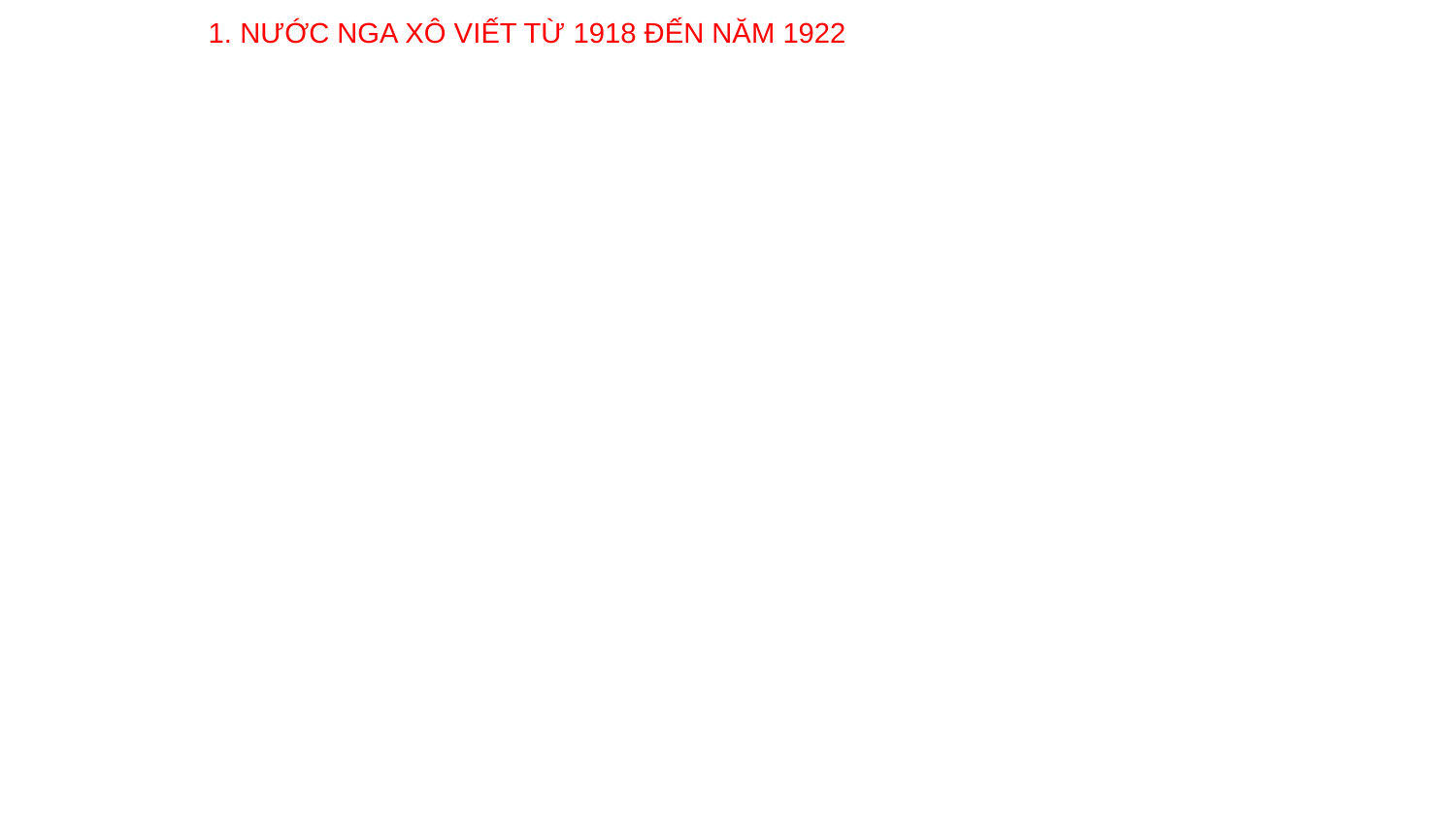

1. NƯỚC NGA XÔ VIẾT TỪ 1918 ĐẾN NĂM 1922